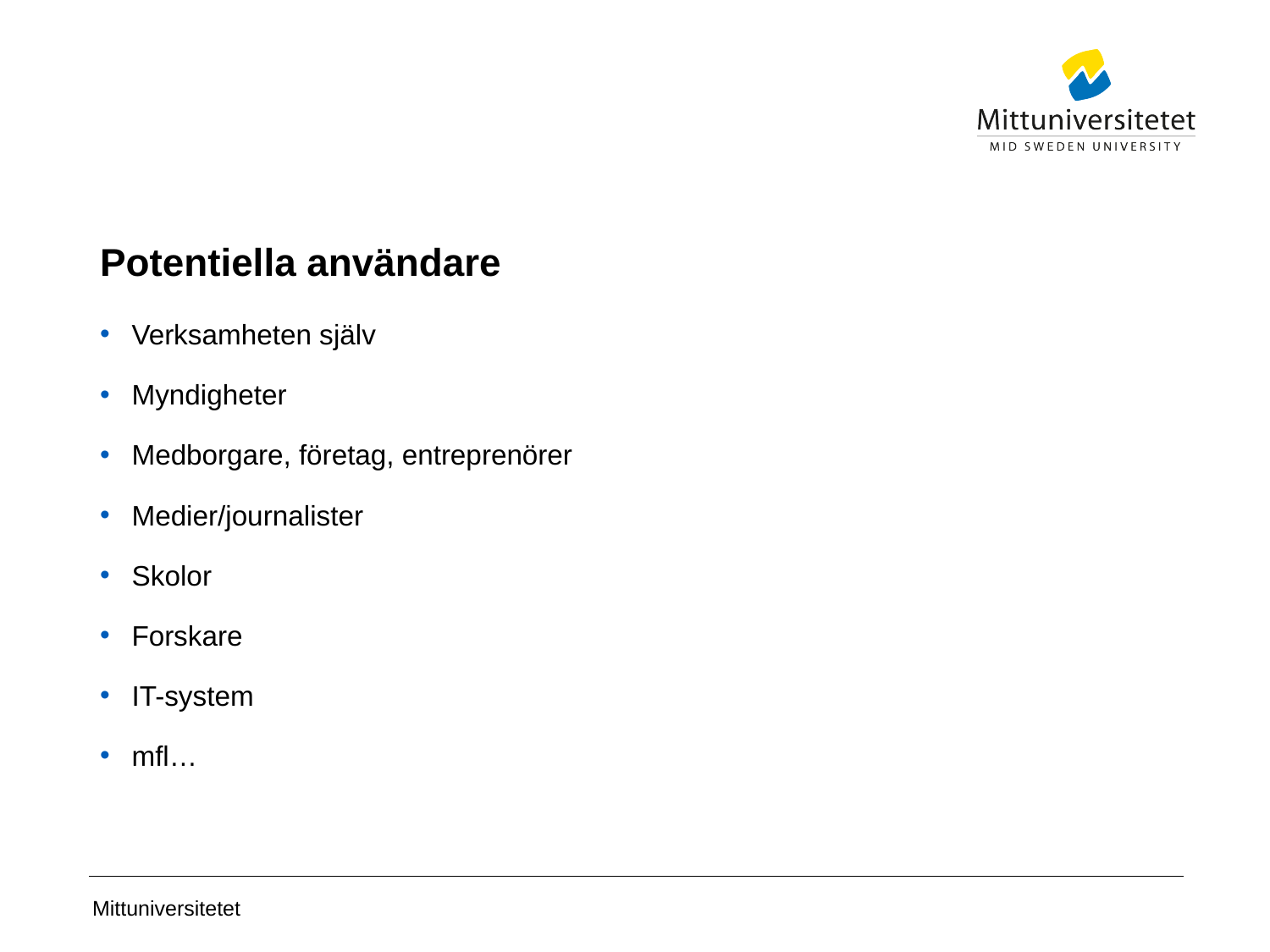

# Potentiella användare
Verksamheten själv
Myndigheter
Medborgare, företag, entreprenörer
Medier/journalister
Skolor
Forskare
IT-system
mfl…